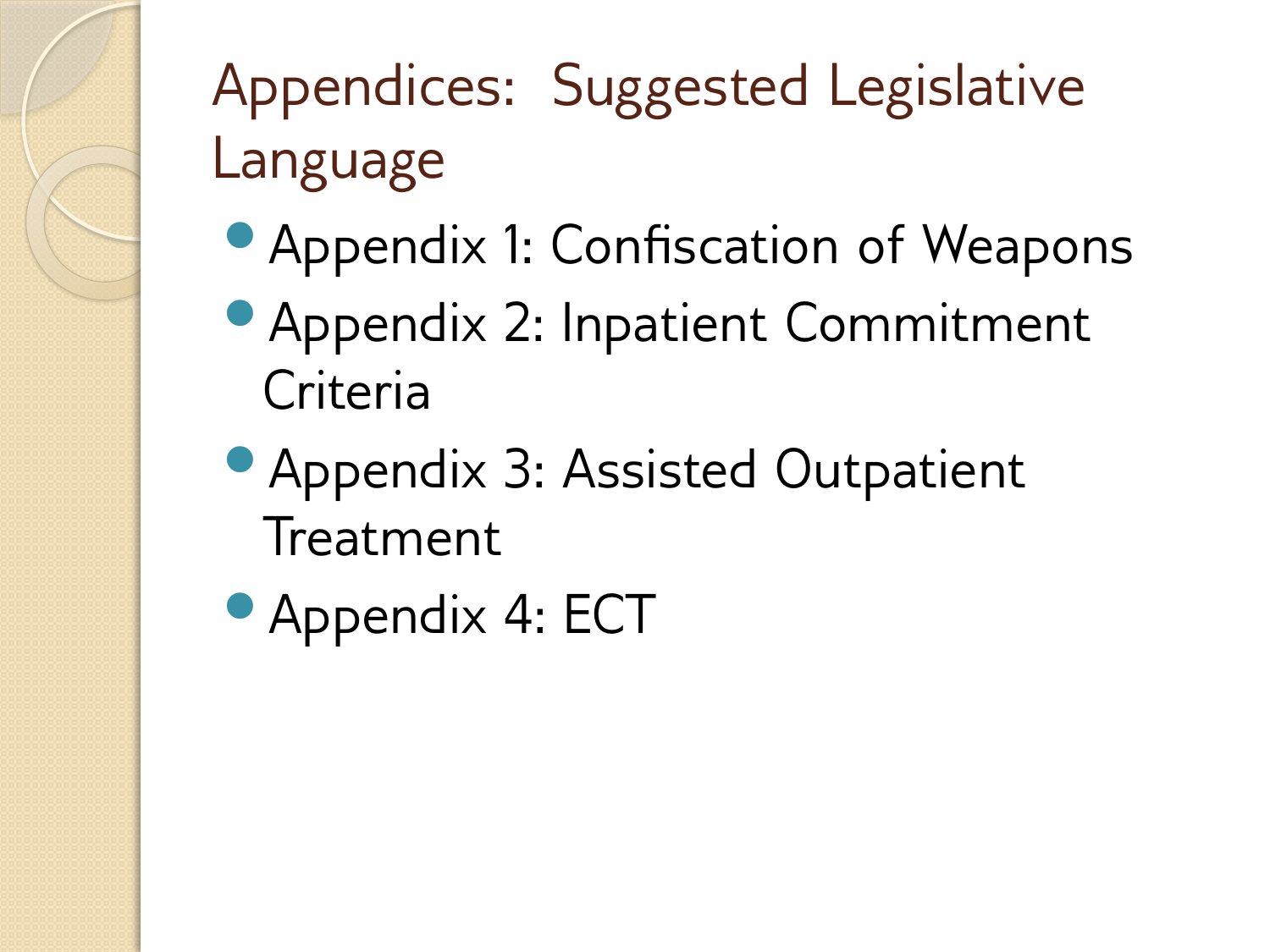

# Appendices:  Suggested Legislative Language
Appendix 1: Confiscation of Weapons
Appendix 2: Inpatient Commitment Criteria
Appendix 3: Assisted Outpatient Treatment
Appendix 4: ECT